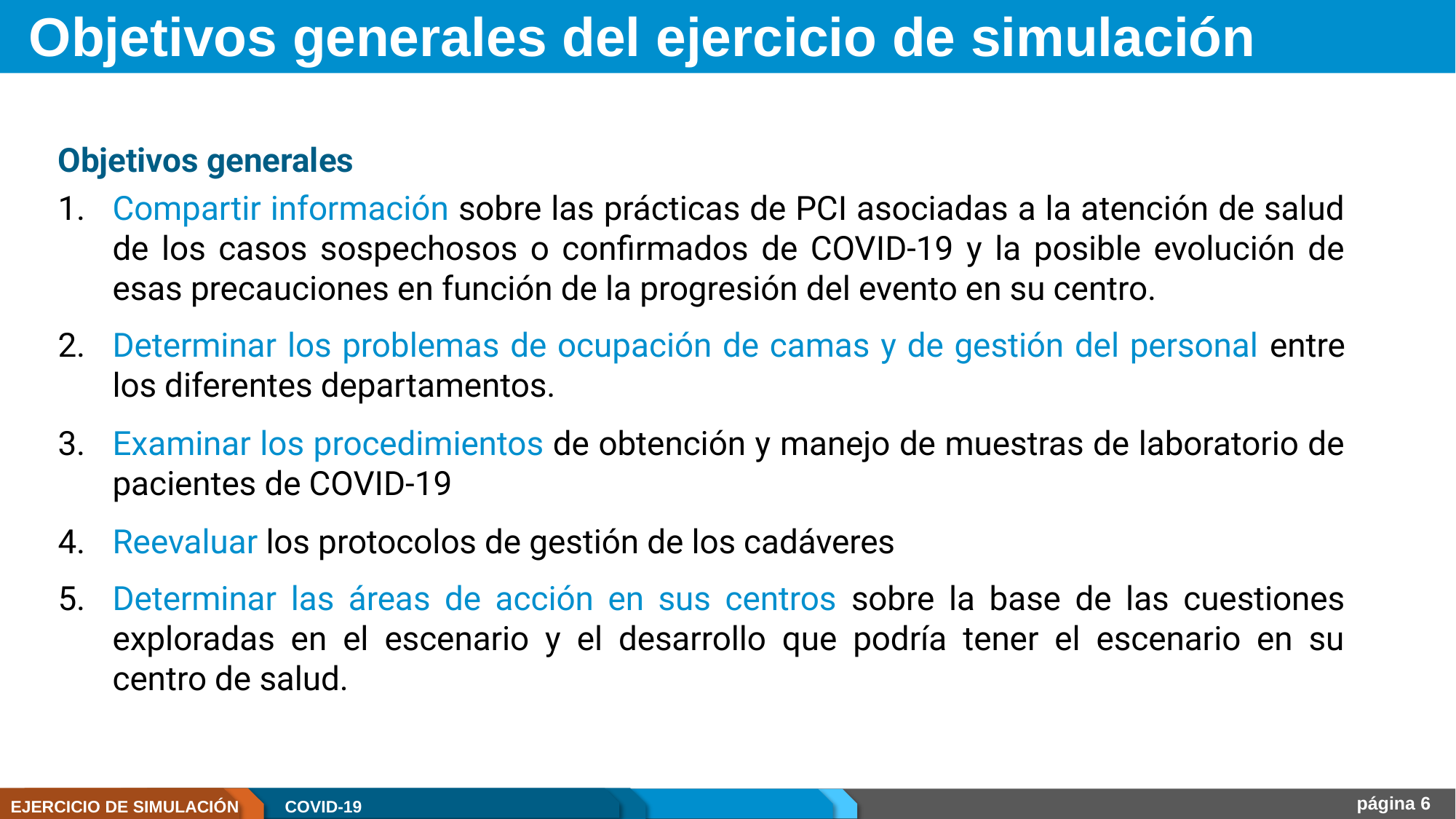

# Objetivos generales del ejercicio de simulación teórico
Objetivos generales
Compartir información sobre las prácticas de PCI asociadas a la atención de salud de los casos sospechosos o confirmados de COVID-19 y la posible evolución de esas precauciones en función de la progresión del evento en su centro.
Determinar los problemas de ocupación de camas y de gestión del personal entre los diferentes departamentos.
Examinar los procedimientos de obtención y manejo de muestras de laboratorio de pacientes de COVID-19
Reevaluar los protocolos de gestión de los cadáveres
Determinar las áreas de acción en sus centros sobre la base de las cuestiones exploradas en el escenario y el desarrollo que podría tener el escenario en su centro de salud.
página 6
EJERCICIO DE SIMULACIÓN
COVID-19